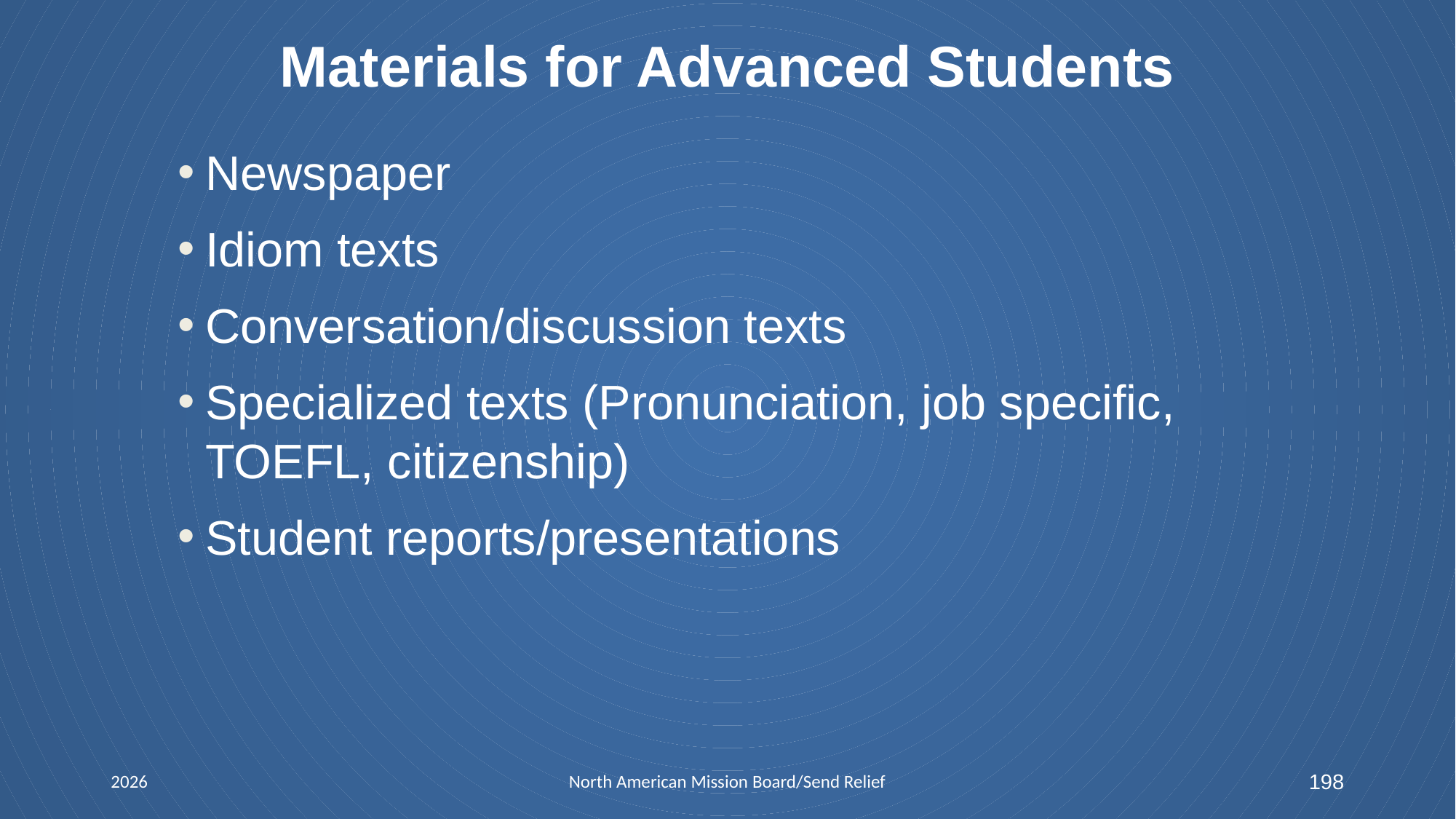

# Materials for Advanced Students
Newspaper
Idiom texts
Conversation/discussion texts
Specialized texts (Pronunciation, job specific, TOEFL, citizenship)
Student reports/presentations

2026
North American Mission Board/Send Relief
198